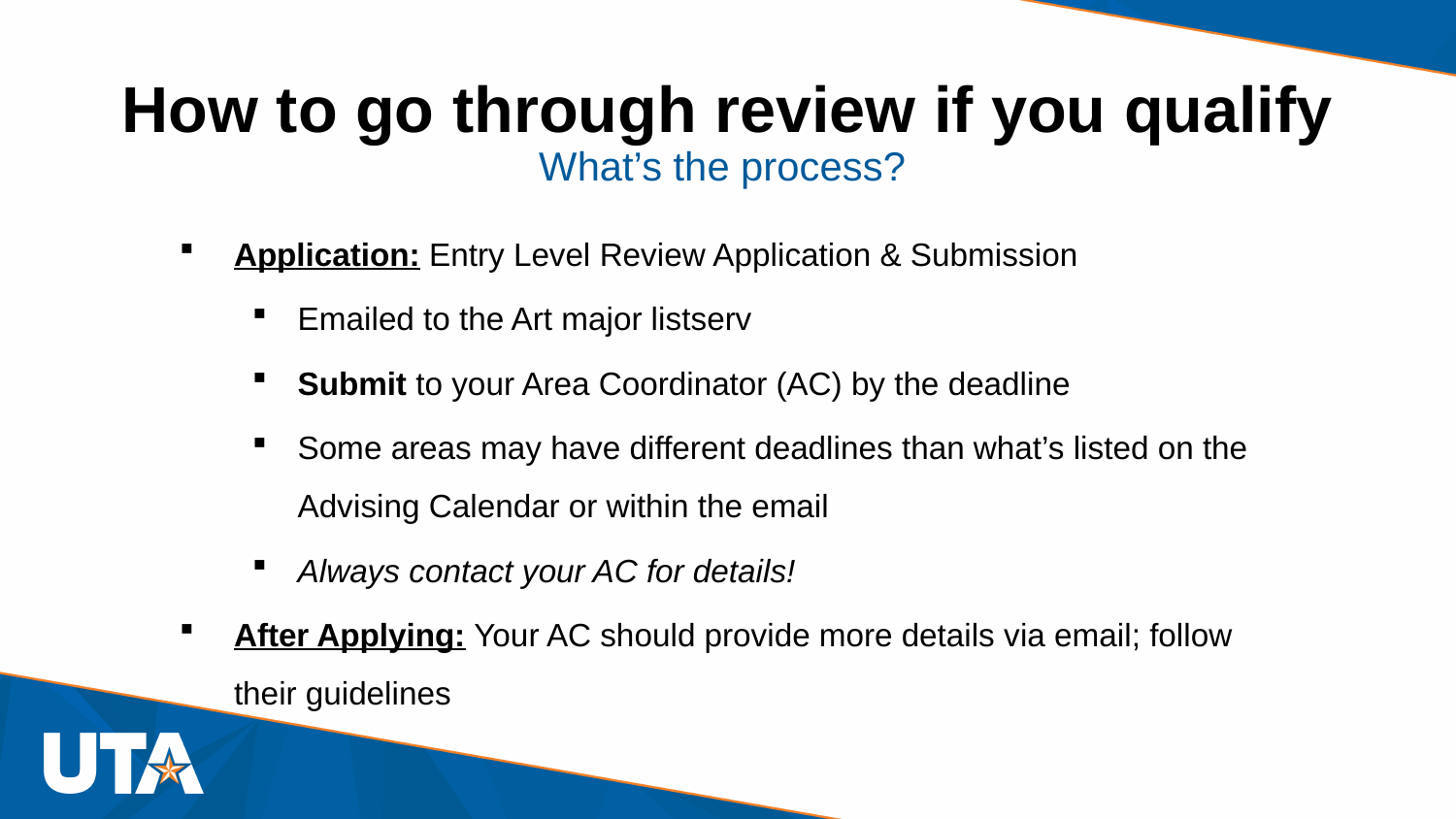

# How to go through review if you qualify
What’s the process?
Application: Entry Level Review Application & Submission
Emailed to the Art major listserv
Submit to your Area Coordinator (AC) by the deadline
Some areas may have different deadlines than what’s listed on the Advising Calendar or within the email
Always contact your AC for details!
After Applying: Your AC should provide more details via email; follow their guidelines